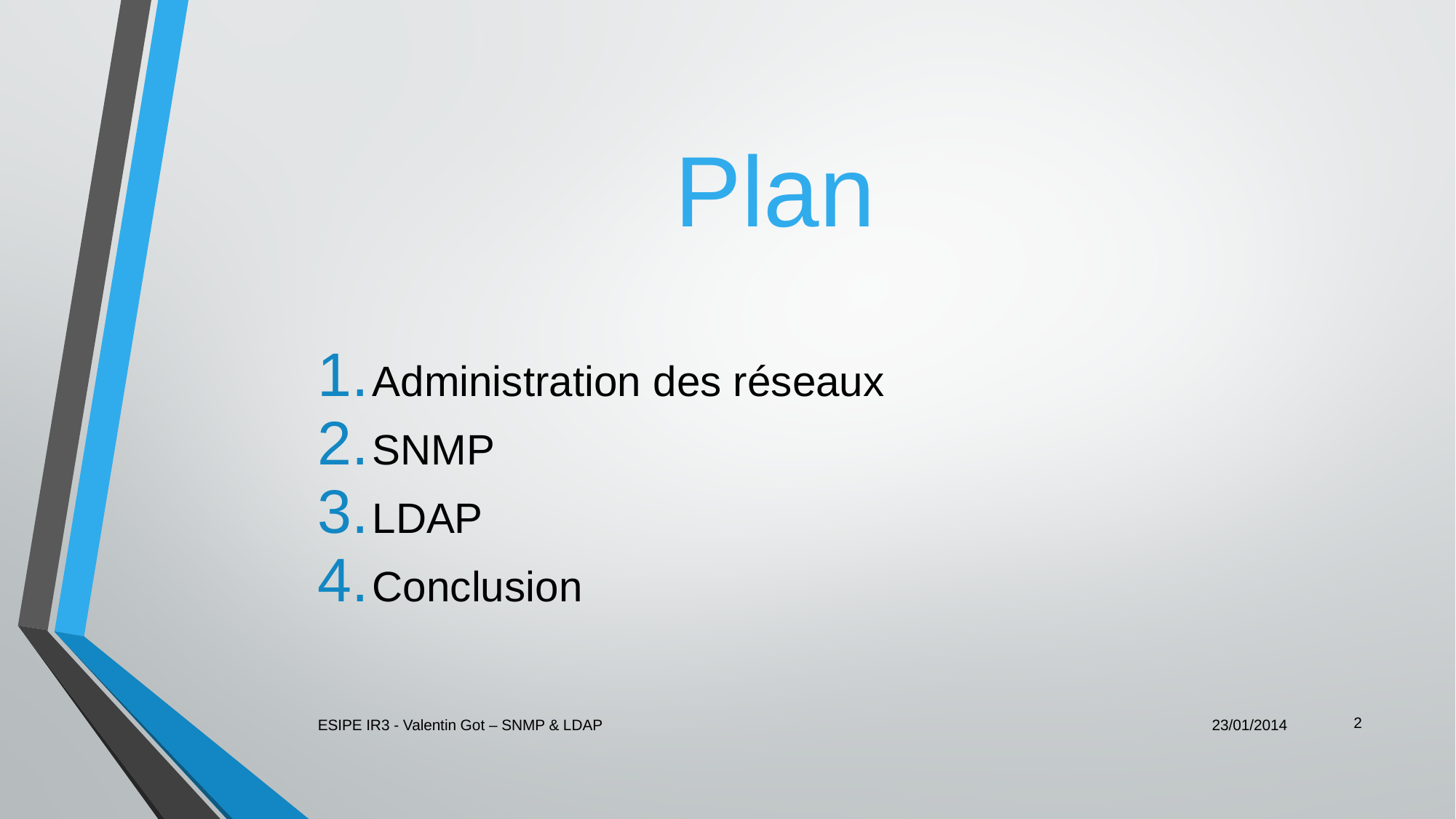

# Plan
Administration des réseaux
SNMP
LDAP
Conclusion
2
ESIPE IR3 - Valentin Got – SNMP & LDAP
23/01/2014